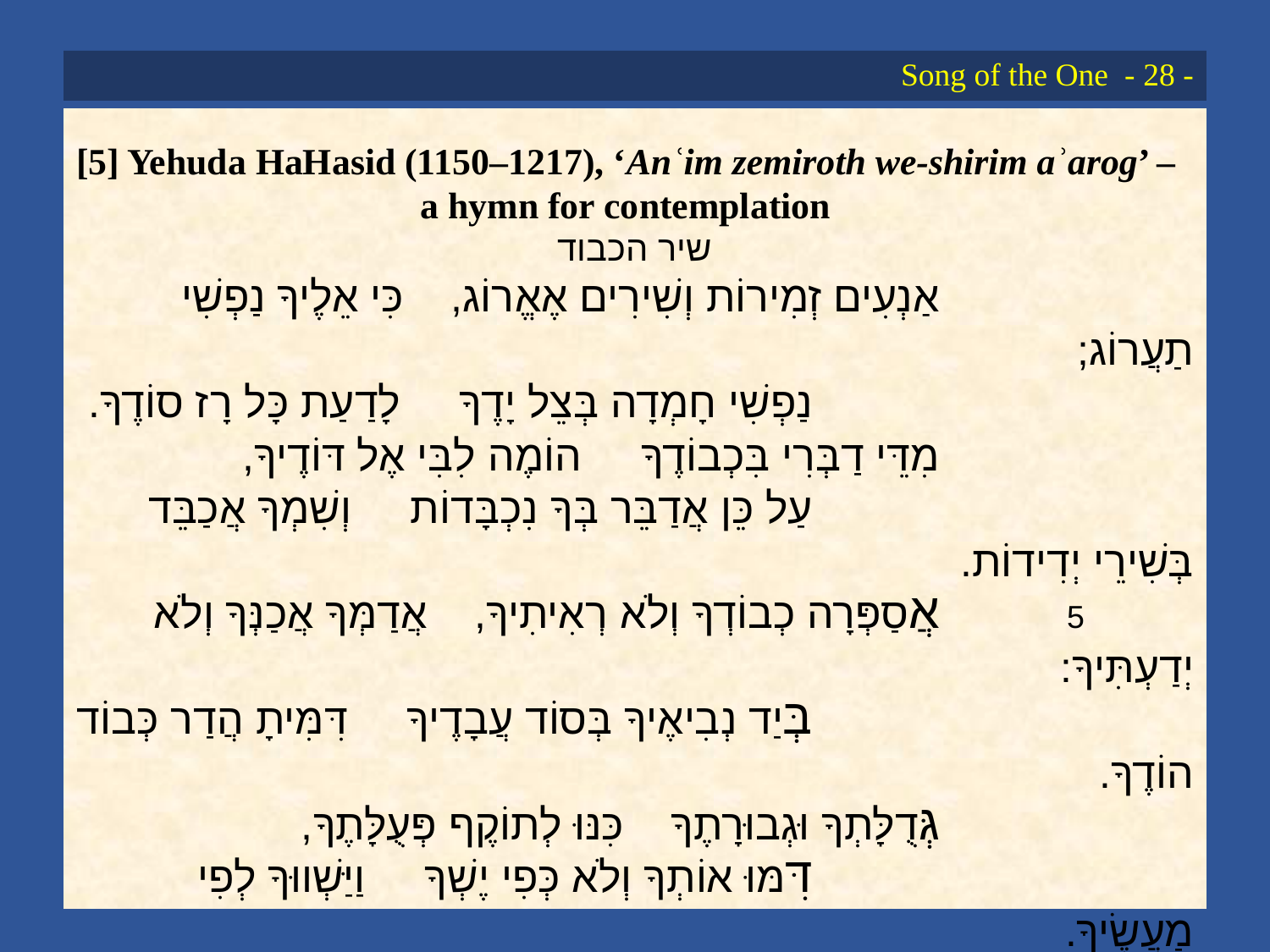

# Song of the One  - 28 -
[5] Yehuda HaHasid (1150–1217), ‘Anʿim zemiroth we-shirim aʾarog’ –
a hymn for contemplation
שיר הכבוד
			אַנְעִים זְמִירוֹת וְשִׁירִים אֶאֱרוֹג,    כִּי אֵלֶיךָ נַפְשִׁי תַעֲרוֹג;
				נַפְשִׁי חָמְדָה בְּצֵל יָדֶךָ     לָדַעַת כָּל רָז סוֹדֶךָ.
			מִדֵּי דַבְּרִי בִּכְבוֹדֶךָ     הוֹמֶה לִבִּי אֶל דּוֹדֶיךָ,
				עַל כֵּן אֲדַבֵּר בְּךָ נִכְבָּדוֹת     וְשִׁמְךָ אֲכַבֵּד בְּשִׁירֵי יְדִידוֹת.
	5		אֲסַפְּרָה כְבוֹדְךָ וְלֹא רְאִיתִיךָ,    אֲדַמְּךָ אֲכַנְּךָ וְלֹא יְדַעְתִּיךָ:
				בְּיַד נְבִיאֶיךָ בְּסוֹד עֲבָדֶיךָ     דִּמִּיתָ הֲדַר כְּבוֹד הוֹדֶךָ.
			גְּדֻלָּתְךָ וּגְבוּרָתֶךָ    כִּנּוּ לְתוֹקֶף פְּעֻלָּתֶךָ,
				דִּמּוּ אוֹתְךָ וְלֹא כְּפִי יֶשְׁךָ     וַיַּשְׁווּךָ לְפִי מַעֲשֶׂיךָ.
			הִמְשִׁילוּךָ בְּרוֹב חֶזְיוֹנוֹת – הִנְּךָ אֶחָד בְּכָל דִּמְיוֹנוֹת –
	10			וַיֶּחֱזוּ בְךָ זִקְנָה וּבַחֲרוּת    וּשְׂעַר רֹאשְׁךָ בְּשֵׂיבָה וְשַׁחֲרוּת.
			זִקְנָה בְּיוֹם דִּין וּבַחֲרוּת בְּיוֹם קְרָב,  כְּאִישׁ מִלְחָמוֹת יָדָיו לוֹ רָב;
				חָבַשׁ כּוֹבַע יְשׁוּעָה בְּרֹאשׁוֹ,  	הוֹשִׁיעָה לּוֹ יְמִינוֹ וּזְרוֹעַ קָדְשׁוֹ.